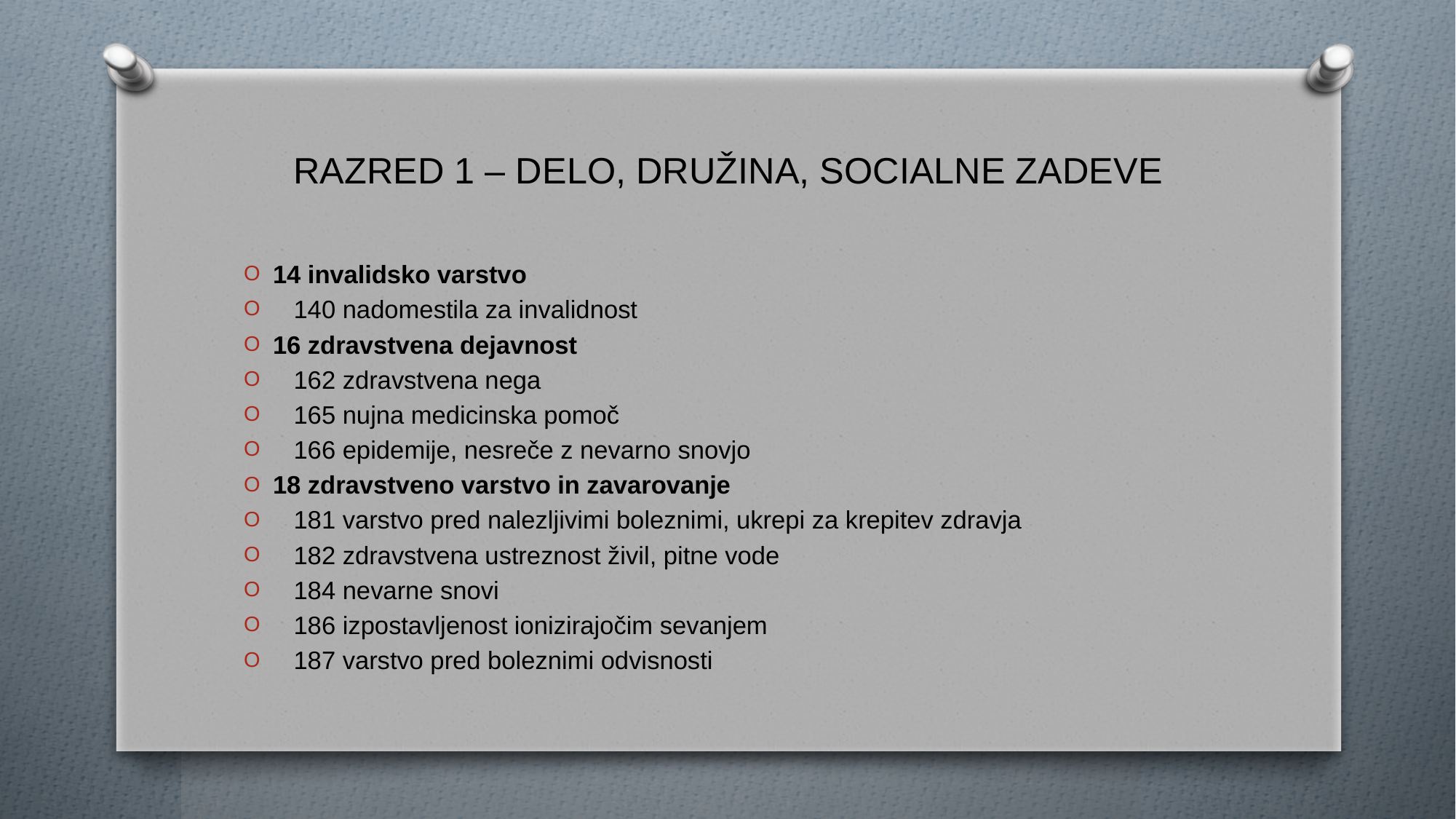

# RAZRED 1 – DELO, DRUŽINA, SOCIALNE ZADEVE
14 invalidsko varstvo
   140 nadomestila za invalidnost
16 zdravstvena dejavnost
   162 zdravstvena nega
   165 nujna medicinska pomoč
   166 epidemije, nesreče z nevarno snovjo
18 zdravstveno varstvo in zavarovanje
   181 varstvo pred nalezljivimi boleznimi, ukrepi za krepitev zdravja
   182 zdravstvena ustreznost živil, pitne vode
   184 nevarne snovi
   186 izpostavljenost ionizirajočim sevanjem
   187 varstvo pred boleznimi odvisnosti